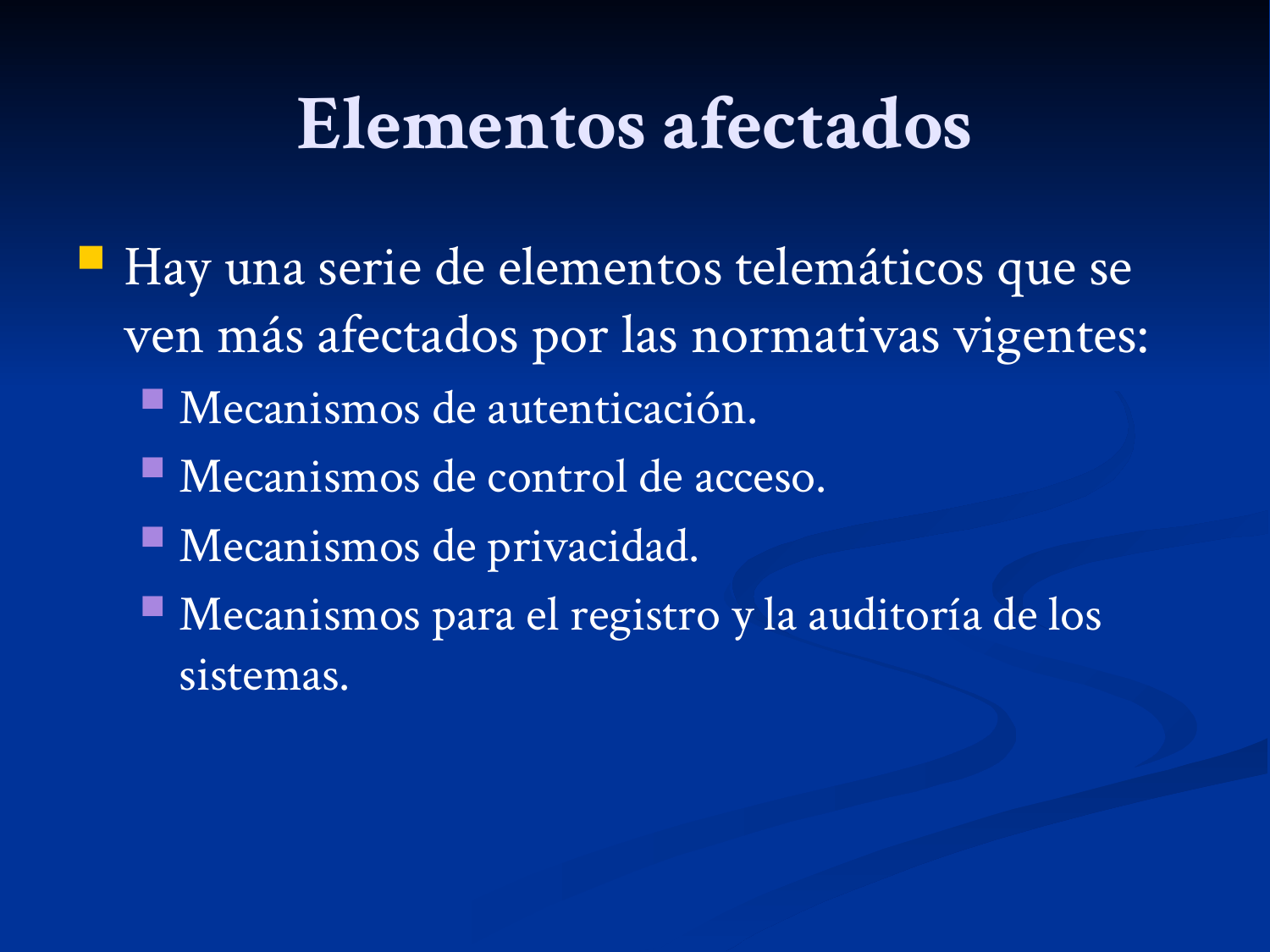

# Elementos afectados
Hay una serie de elementos telemáticos que se ven más afectados por las normativas vigentes:
Mecanismos de autenticación.
Mecanismos de control de acceso.
Mecanismos de privacidad.
Mecanismos para el registro y la auditoría de los sistemas.